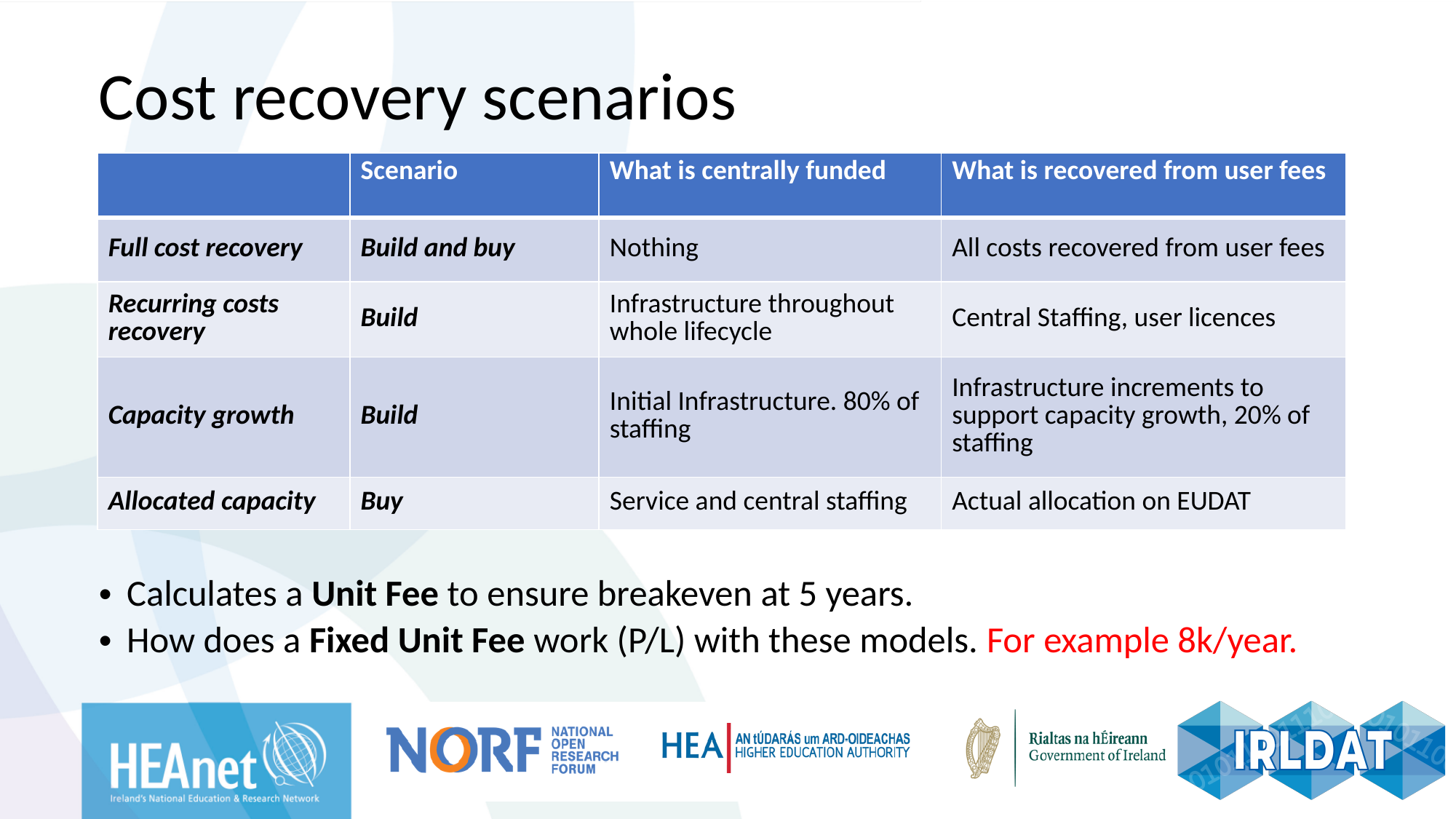

# Cost recovery scenarios
|  | Scenario | What is centrally funded | What is recovered from user fees |
| --- | --- | --- | --- |
| Full cost recovery | Build and buy | Nothing | All costs recovered from user fees |
| Recurring costs recovery | Build | Infrastructure throughout whole lifecycle | Central Staffing, user licences |
| Capacity growth | Build | Initial Infrastructure. 80% of staffing | Infrastructure increments to support capacity growth, 20% of staffing |
| Allocated capacity | Buy | Service and central staffing | Actual allocation on EUDAT |
Calculates a Unit Fee to ensure breakeven at 5 years.
How does a Fixed Unit Fee work (P/L) with these models. For example 8k/year.